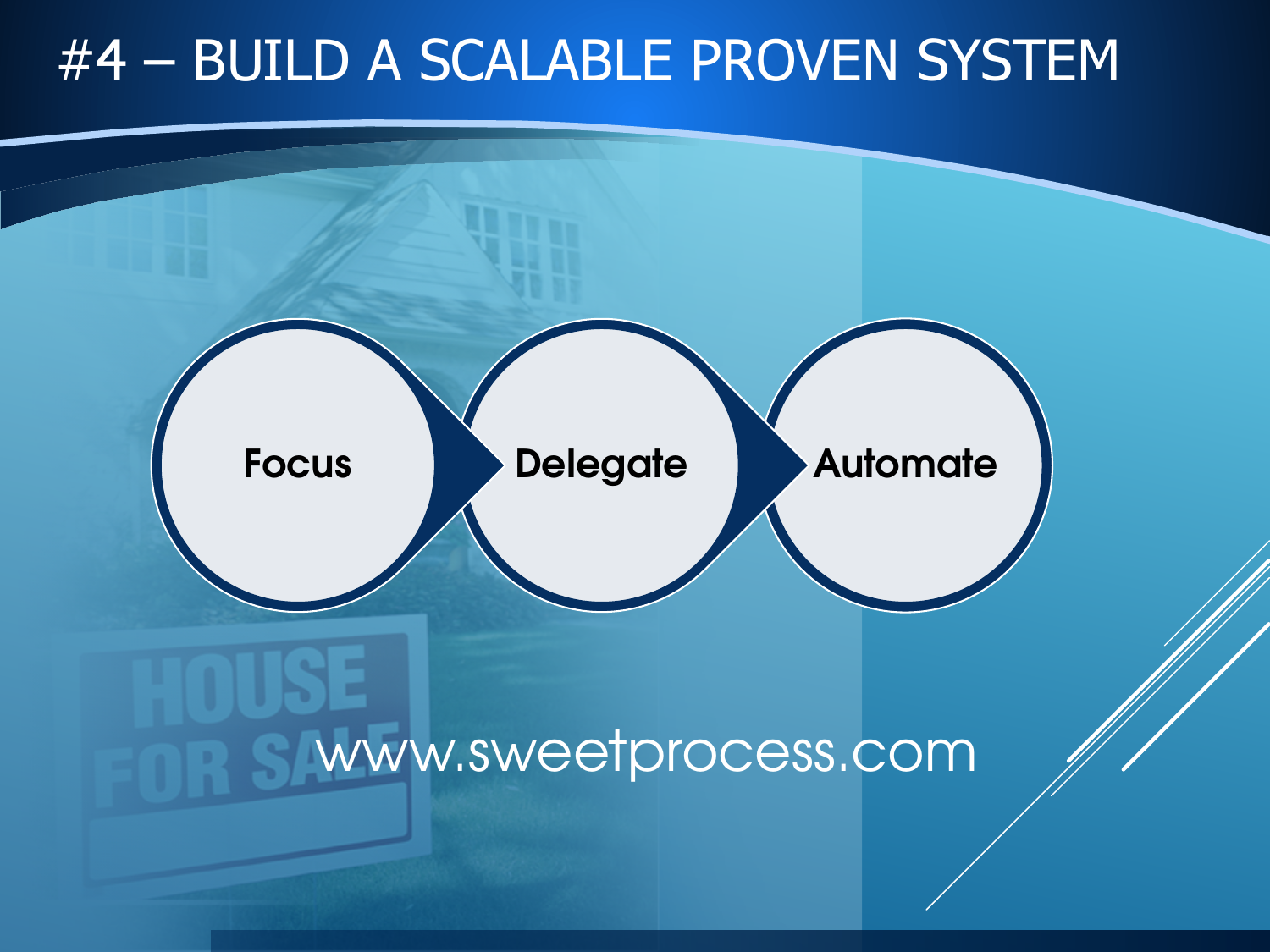

# #4 – build a scalable proven system
Automate
Delegate
Focus
www.sweetprocess.com